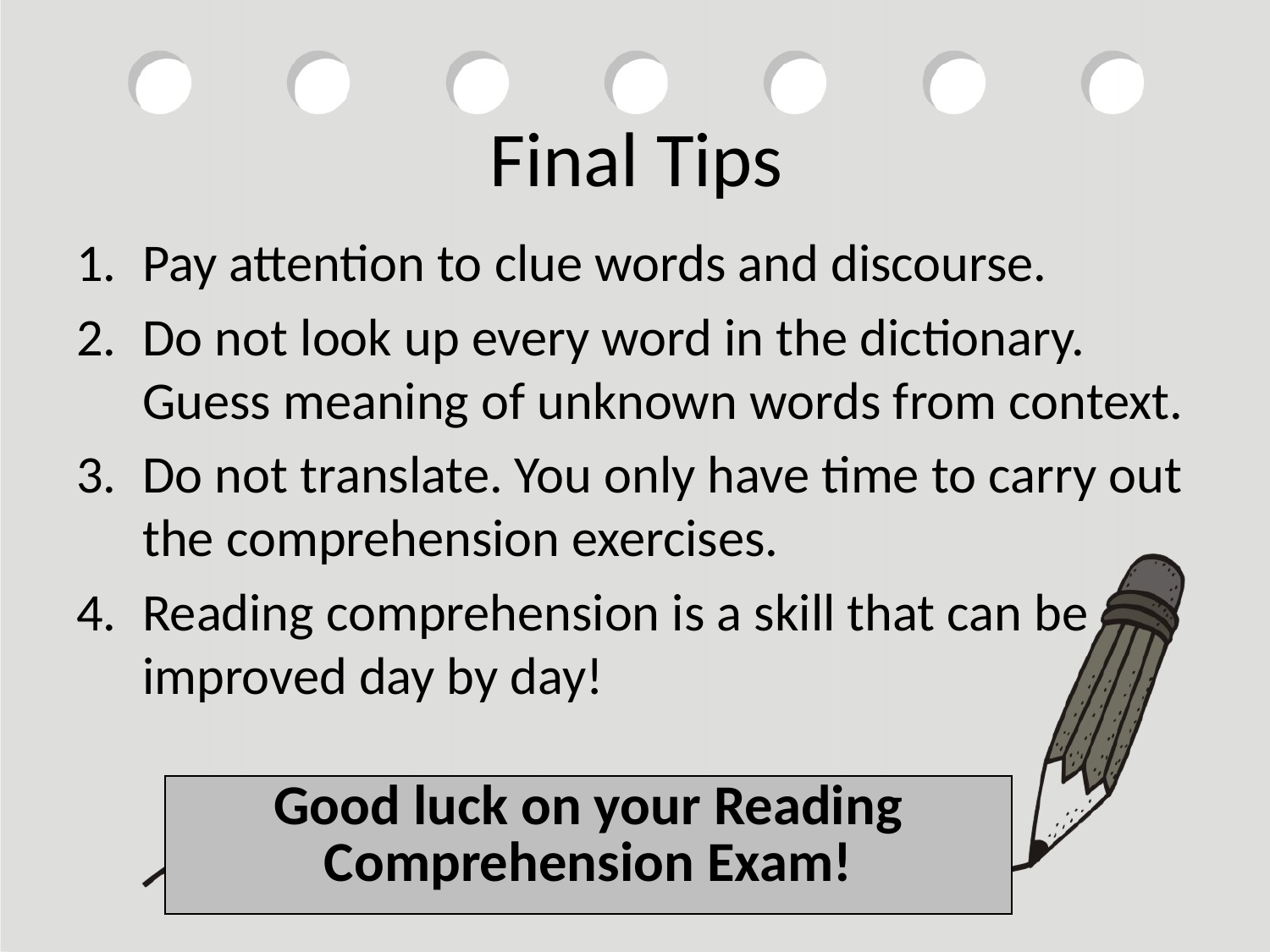

# Final Tips
Pay attention to clue words and discourse.
Do not look up every word in the dictionary. Guess meaning of unknown words from context.
Do not translate. You only have time to carry out the comprehension exercises.
Reading comprehension is a skill that can be improved day by day!

| Good luck on your Reading Comprehension Exam! |
| --- |